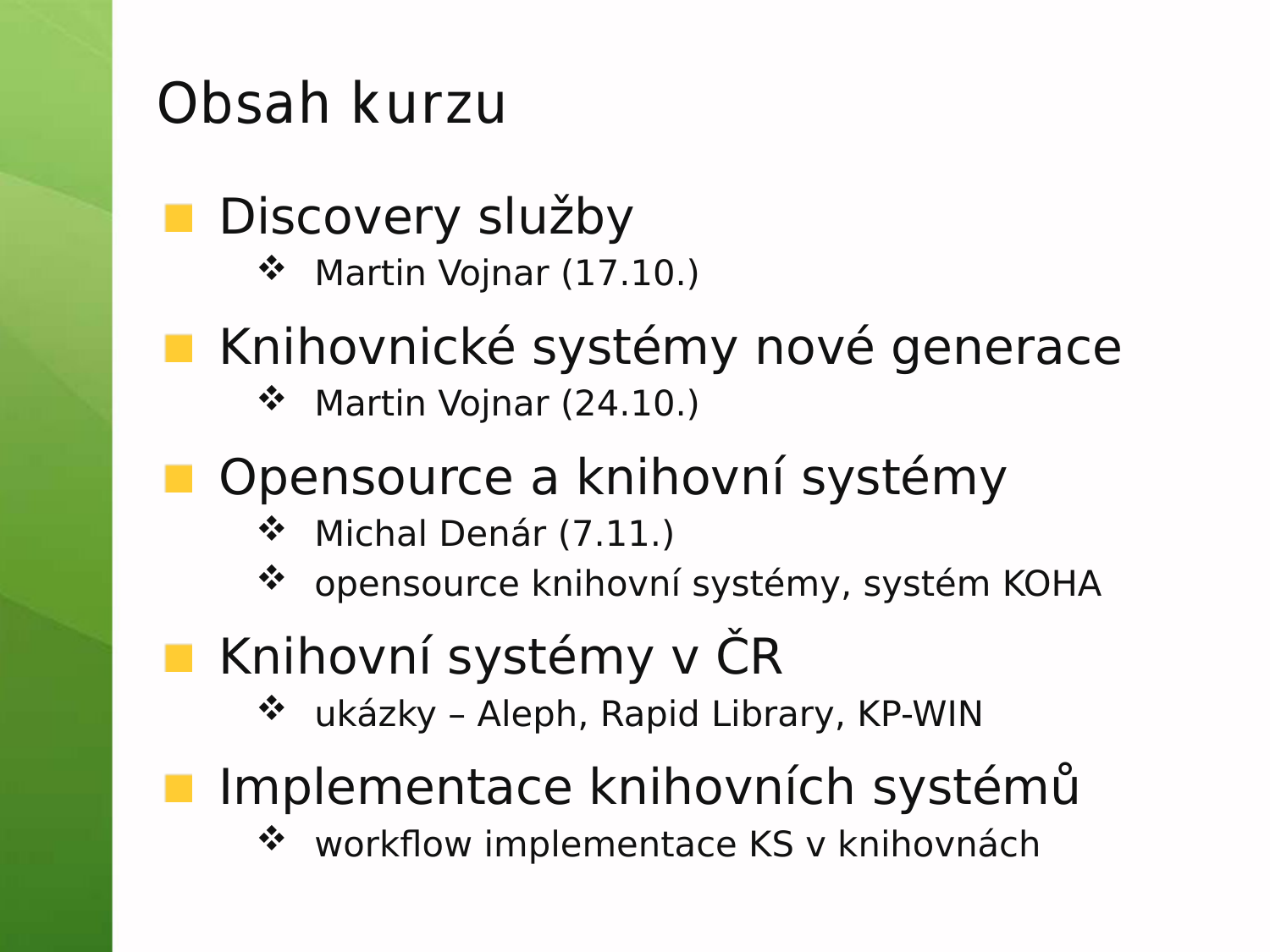

# Obsah kurzu
Discovery služby
Martin Vojnar (17.10.)
Knihovnické systémy nové generace
Martin Vojnar (24.10.)
Opensource a knihovní systémy
Michal Denár (7.11.)
opensource knihovní systémy, systém KOHA
Knihovní systémy v ČR
ukázky – Aleph, Rapid Library, KP-WIN
Implementace knihovních systémů
workflow implementace KS v knihovnách